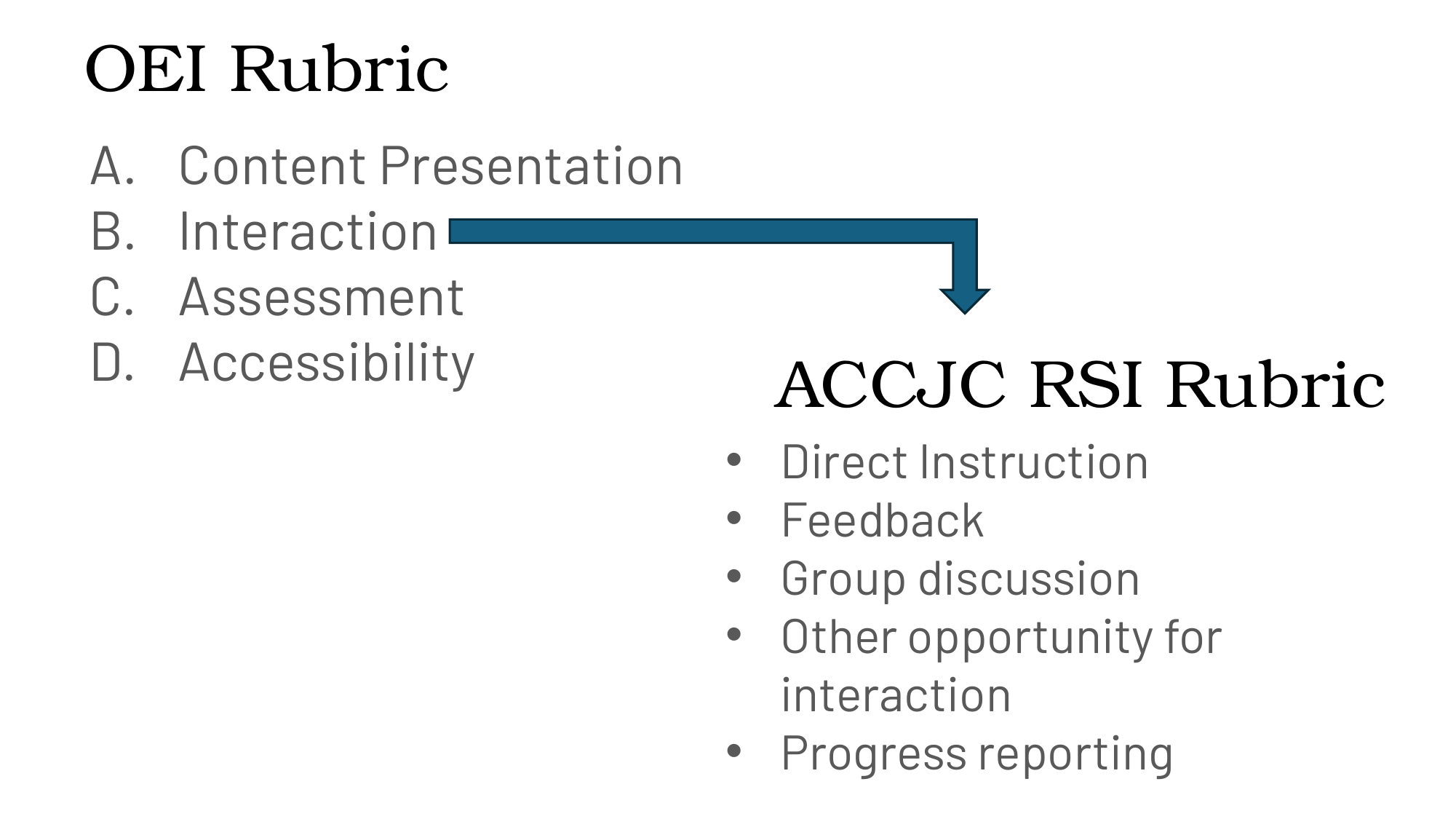

# OEI Rubric
Content Presentation
Interaction
Assessment
Accessibility

ACCJC RSI Rubric
Direct Instruction
Feedback
Group discussion
Other opportunity for interaction
Progress reporting